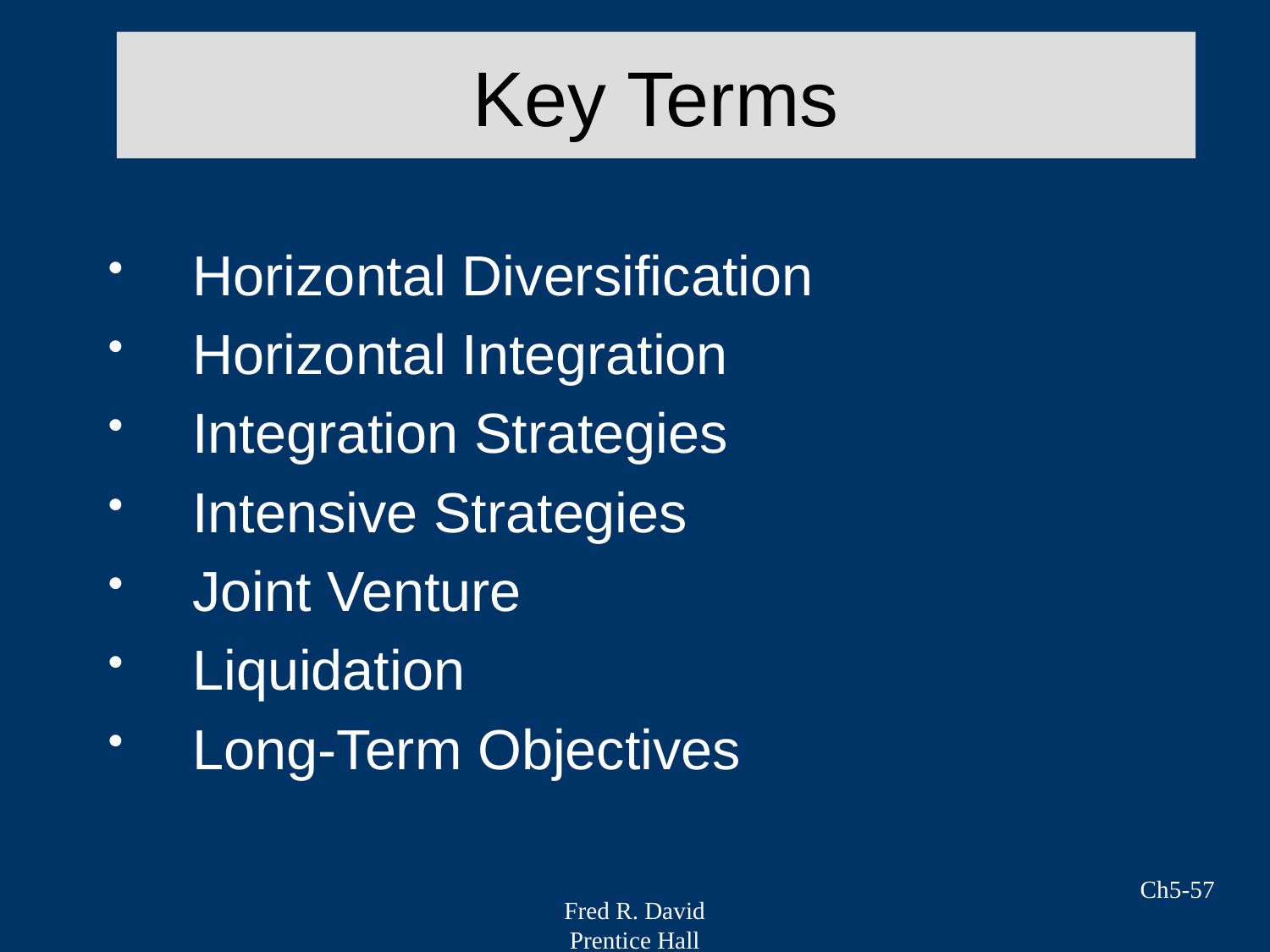

# Key Terms
Horizontal Diversification
Horizontal Integration
Integration Strategies
Intensive Strategies
Joint Venture
Liquidation
Long-Term Objectives
Ch5-57
Fred R. David
Prentice Hall